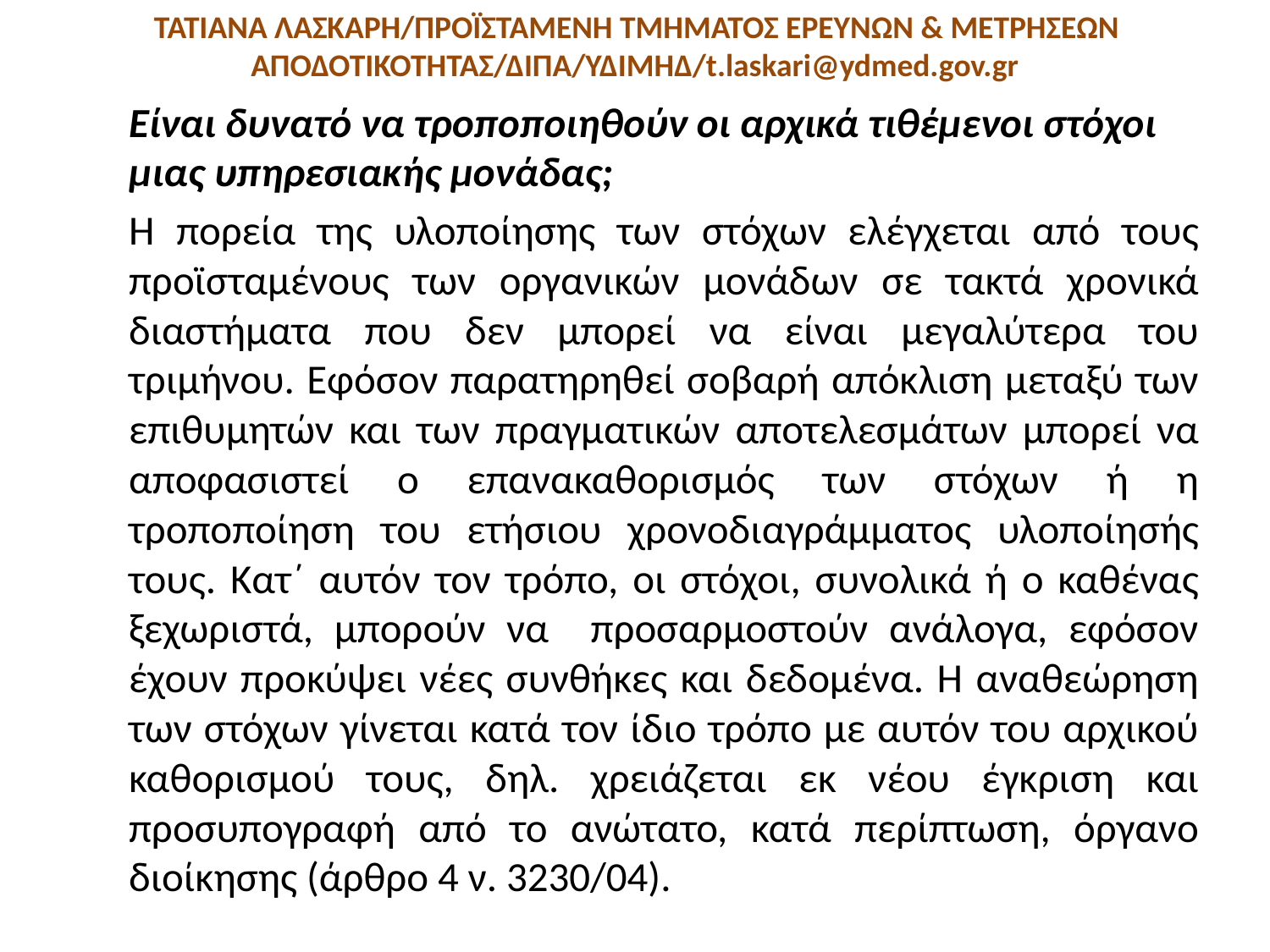

# ΤΑΤΙΑΝΑ ΛΑΣΚΑΡΗ/ΠΡΟΪΣΤΑΜΕΝΗ ΤΜΗΜΑΤΟΣ ΕΡΕΥΝΩΝ & ΜΕΤΡΗΣΕΩΝ ΑΠΟΔΟΤΙΚΟΤΗΤΑΣ/ΔΙΠΑ/ΥΔΙΜΗΔ/t.laskari@ydmed.gov.gr
	Είναι δυνατό να τροποποιηθούν οι αρχικά τιθέμενοι στόχοι μιας υπηρεσιακής μονάδας;
	Η πορεία της υλοποίησης των στόχων ελέγχεται από τους προϊσταμένους των οργανικών μονάδων σε τακτά χρονικά διαστήματα που δεν μπορεί να είναι μεγαλύτερα του τριμήνου. Εφόσον παρατηρηθεί σοβαρή απόκλιση μεταξύ των επιθυμητών και των πραγματικών αποτελεσμάτων μπορεί να αποφασιστεί ο επανακαθορισμός των στόχων ή η τροποποίηση του ετήσιου χρονοδιαγράμματος υλοποίησής τους. Κατ΄ αυτόν τον τρόπο, οι στόχοι, συνολικά ή ο καθένας ξεχωριστά, μπορούν να  προσαρμοστούν ανάλογα, εφόσον έχουν προκύψει νέες συνθήκες και δεδομένα. Η αναθεώρηση των στόχων γίνεται κατά τον ίδιο τρόπο με αυτόν του αρχικού καθορισμού τους, δηλ. χρειάζεται εκ νέου έγκριση και προσυπογραφή από το ανώτατο, κατά περίπτωση, όργανο διοίκησης (άρθρο 4 ν. 3230/04).